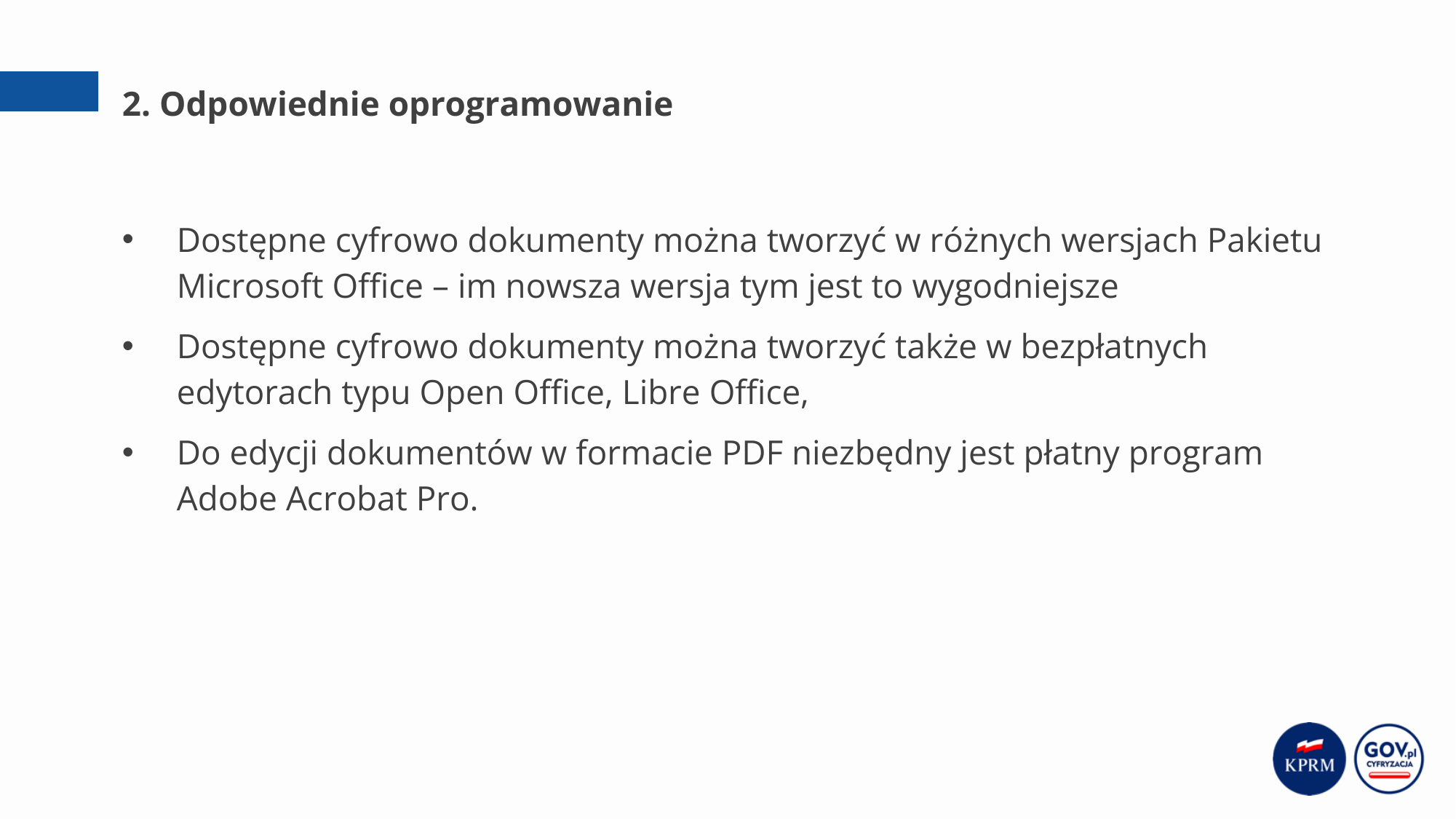

# 2. Odpowiednie oprogramowanie
Dostępne cyfrowo dokumenty można tworzyć w różnych wersjach Pakietu Microsoft Office – im nowsza wersja tym jest to wygodniejsze
Dostępne cyfrowo dokumenty można tworzyć także w bezpłatnych edytorach typu Open Office, Libre Office,
Do edycji dokumentów w formacie PDF niezbędny jest płatny program Adobe Acrobat Pro.